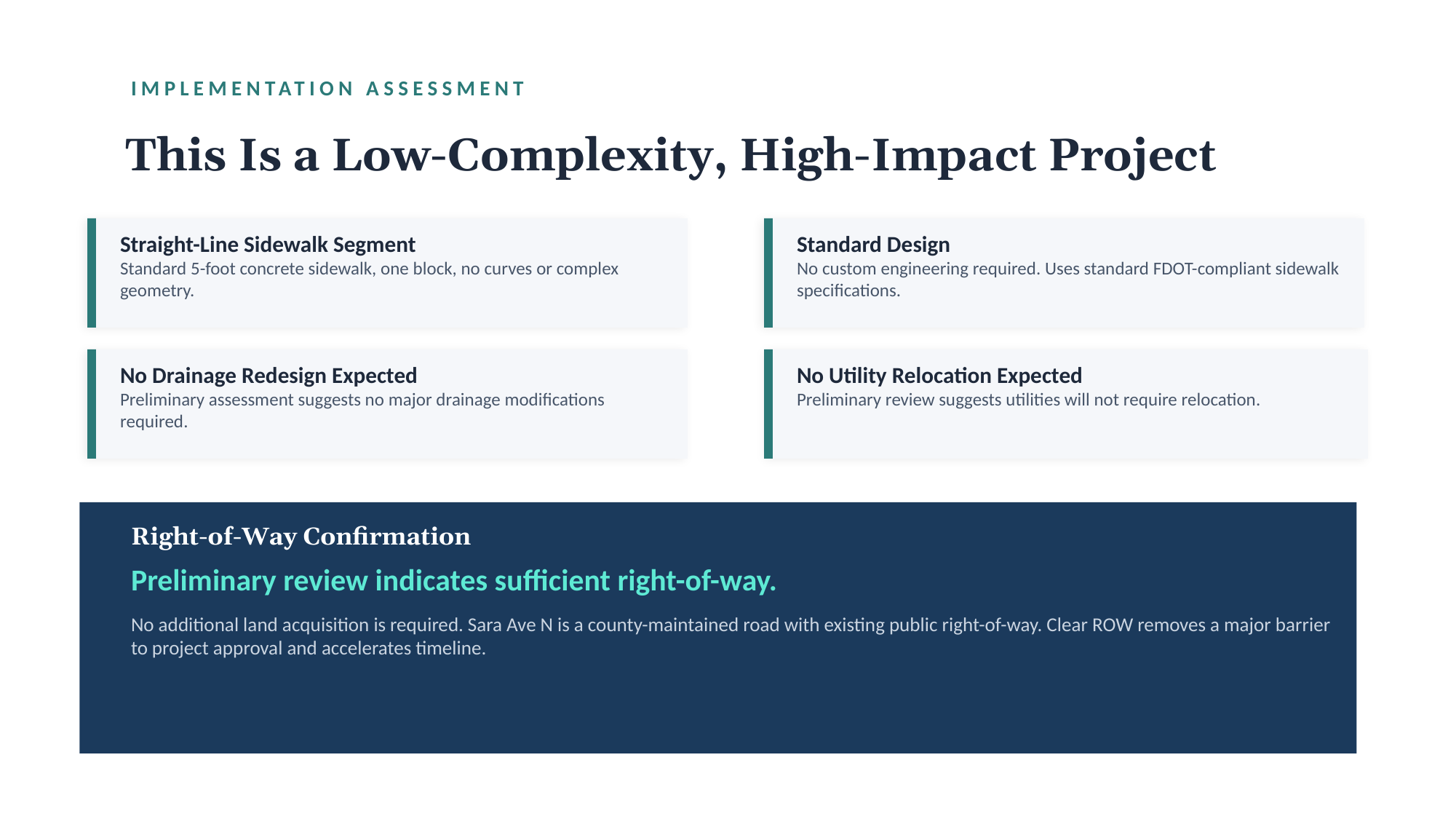

IMPLEMENTATION ASSESSMENT
This Is a Low-Complexity, High-Impact Project

Straight-Line Sidewalk Segment
Standard 5-foot concrete sidewalk, one block, no curves or complex geometry.
Standard Design
No custom engineering required. Uses standard FDOT-compliant sidewalk specifications.

No Drainage Redesign Expected
Preliminary assessment suggests no major drainage modifications required.
No Utility Relocation Expected
Preliminary review suggests utilities will not require relocation.

Right-of-Way Confirmation
Preliminary review indicates sufficient right-of-way.
No additional land acquisition is required. Sara Ave N is a county-maintained road with existing public right-of-way. Clear ROW removes a major barrier to project approval and accelerates timeline.